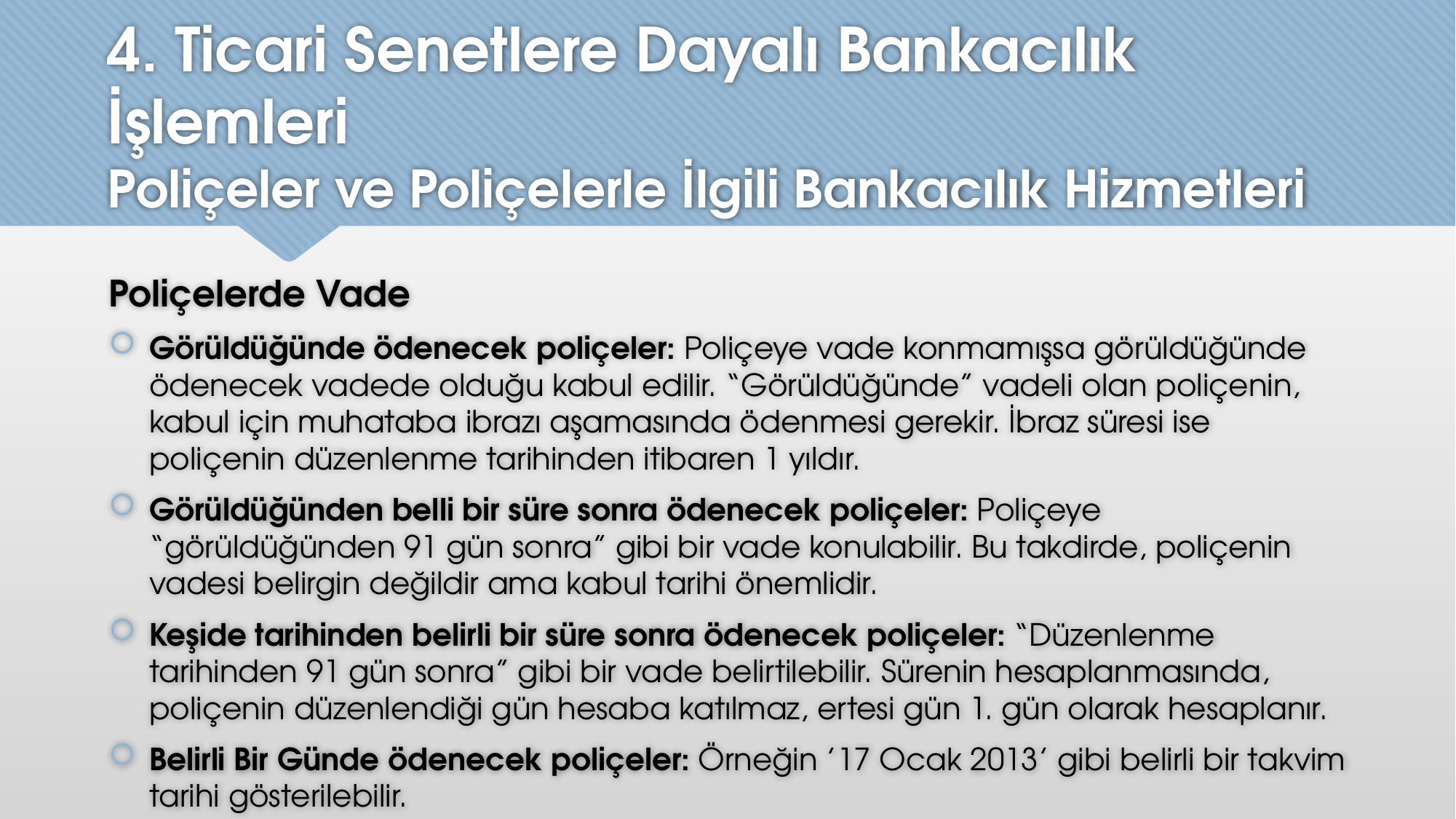

# 4. Ticari Senetlere Dayalı Bankacılık İşlemleri Poliçeler ve Poliçelerle İlgili Bankacılık Hizmetleri
Poliçelerde Vade
Görüldüğünde ödenecek poliçeler: Poliçeye vade konmamışsa görüldüğünde ödenecek vadede olduğu kabul edilir. “Görüldüğünde” vadeli olan poliçenin, kabul için muhataba ibrazı aşamasında ödenmesi gerekir. İbraz süresi ise poliçenin düzenlenme tarihinden itibaren 1 yıldır.
Görüldüğünden belli bir süre sonra ödenecek poliçeler: Poliçeye “görüldüğünden 91 gün sonra” gibi bir vade konulabilir. Bu takdirde, poliçenin vadesi belirgin değildir ama kabul tarihi önemlidir.
Keşide tarihinden belirli bir süre sonra ödenecek poliçeler: “Düzenlenme tarihinden 91 gün sonra” gibi bir vade belirtilebilir. Sürenin hesaplanmasında, poliçenin düzenlendiği gün hesaba katılmaz, ertesi gün 1. gün olarak hesaplanır.
Belirli Bir Günde ödenecek poliçeler: Örneğin ’17 Ocak 2013’ gibi belirli bir takvim tarihi gösterilebilir.